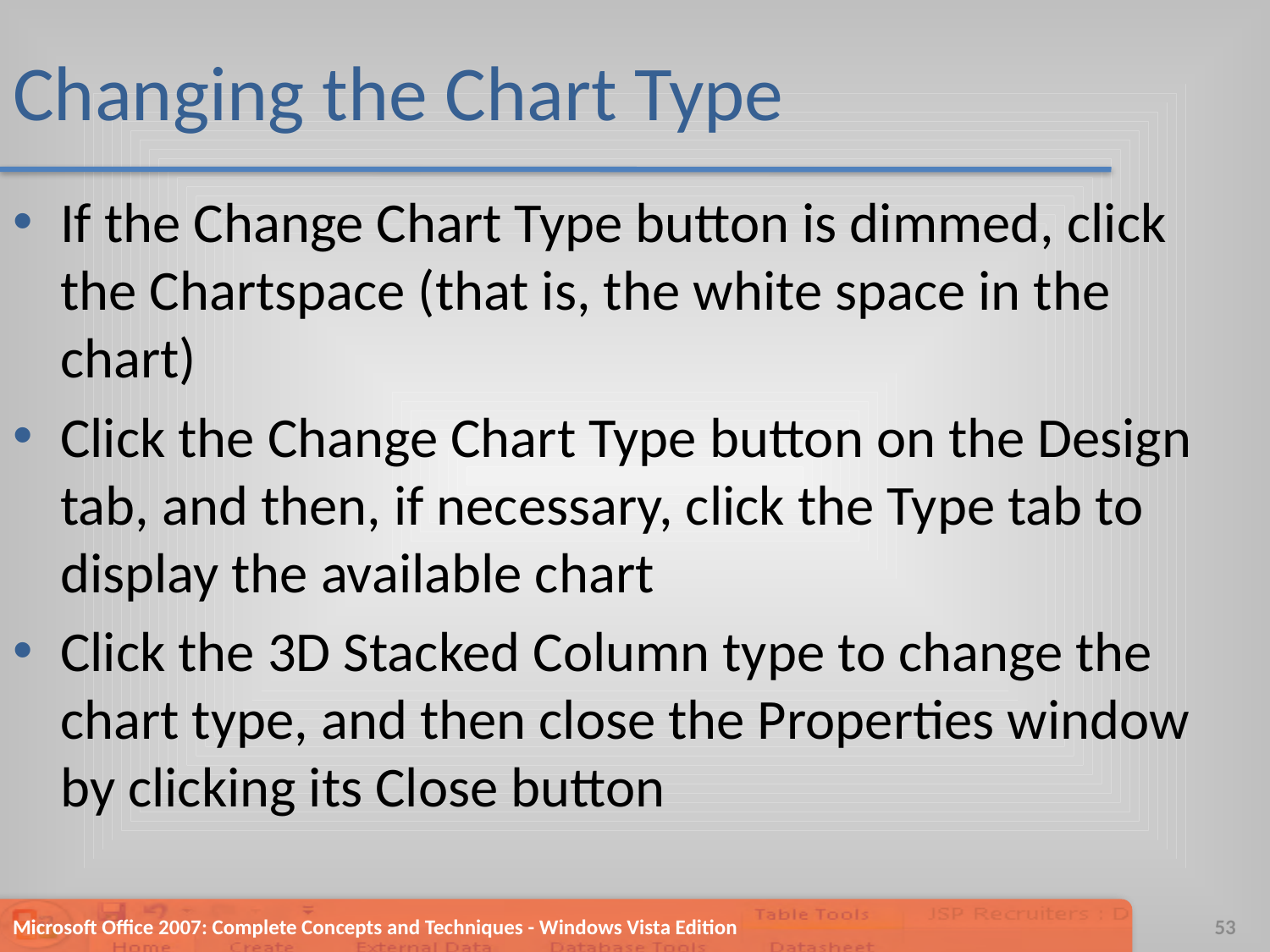

# Changing the Chart Type
If the Change Chart Type button is dimmed, click the Chartspace (that is, the white space in the chart)
Click the Change Chart Type button on the Design tab, and then, if necessary, click the Type tab to display the available chart
Click the 3D Stacked Column type to change the chart type, and then close the Properties window by clicking its Close button
Microsoft Office 2007: Complete Concepts and Techniques - Windows Vista Edition
53